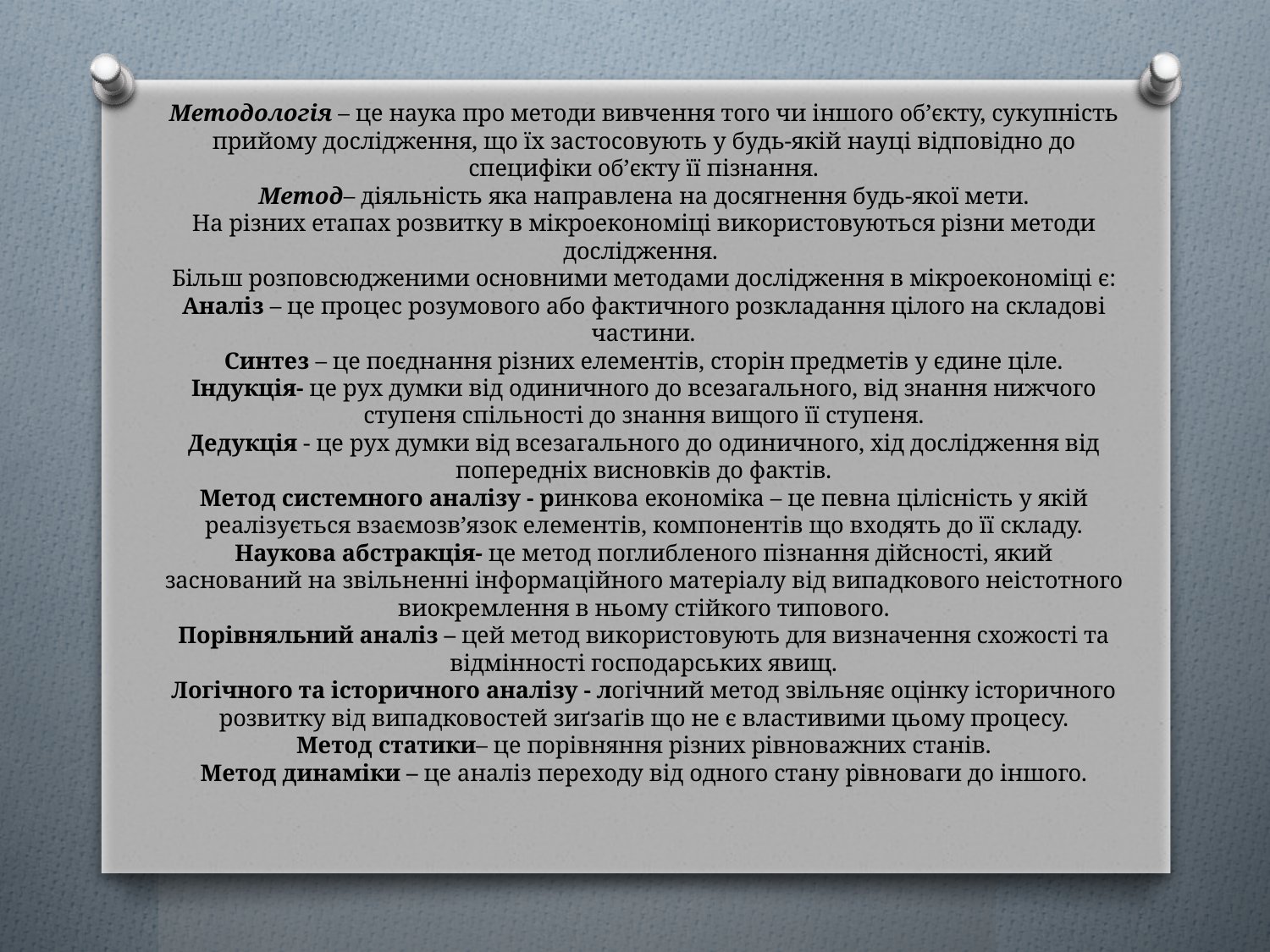

# Методологія – це наука про методи вивчення того чи іншого об’єкту, сукупність прийому дослідження, що їх застосовують у будь-якій науці відповідно до специфіки об’єкту її пізнання. Метод– діяльність яка направлена на досягнення будь-якої мети. На різних етапах розвитку в мікроекономіці використовуються різни методи дослідження. Більш розповсюдженими основними методами дослідження в мікроекономіці є: Аналіз – це процес розумового або фактичного розкладання цілого на складові частини. Синтез – це поєднання різних елементів, сторін предметів у єдине ціле. Індукція- це рух думки від одиничного до всезагального, від знання нижчого ступеня спільності до знання вищого її ступеня. Дедукція - це рух думки від всезагального до одиничного, хід дослідження від попередніх висновків до фактів. Метод системного аналізу - ринкова економіка – це певна цілісність у якій реалізується взаємозв’язок елементів, компонентів що входять до її складу. Наукова абстракція- це метод поглибленого пізнання дійсності, який заснований на звільненні інформаційного матеріалу від випадкового неістотного виокремлення в ньому стійкого типового. Порівняльний аналіз – цей метод використовують для визначення схожості та відмінності господарських явищ. Логічного та історичного аналізу - логічний метод звільняє оцінку історичного розвитку від випадковостей зиґзаґів що не є властивими цьому процесу. Метод статики– це порівняння різних рівноважних станів. Метод динаміки – це аналіз переходу від одного стану рівноваги до іншого.